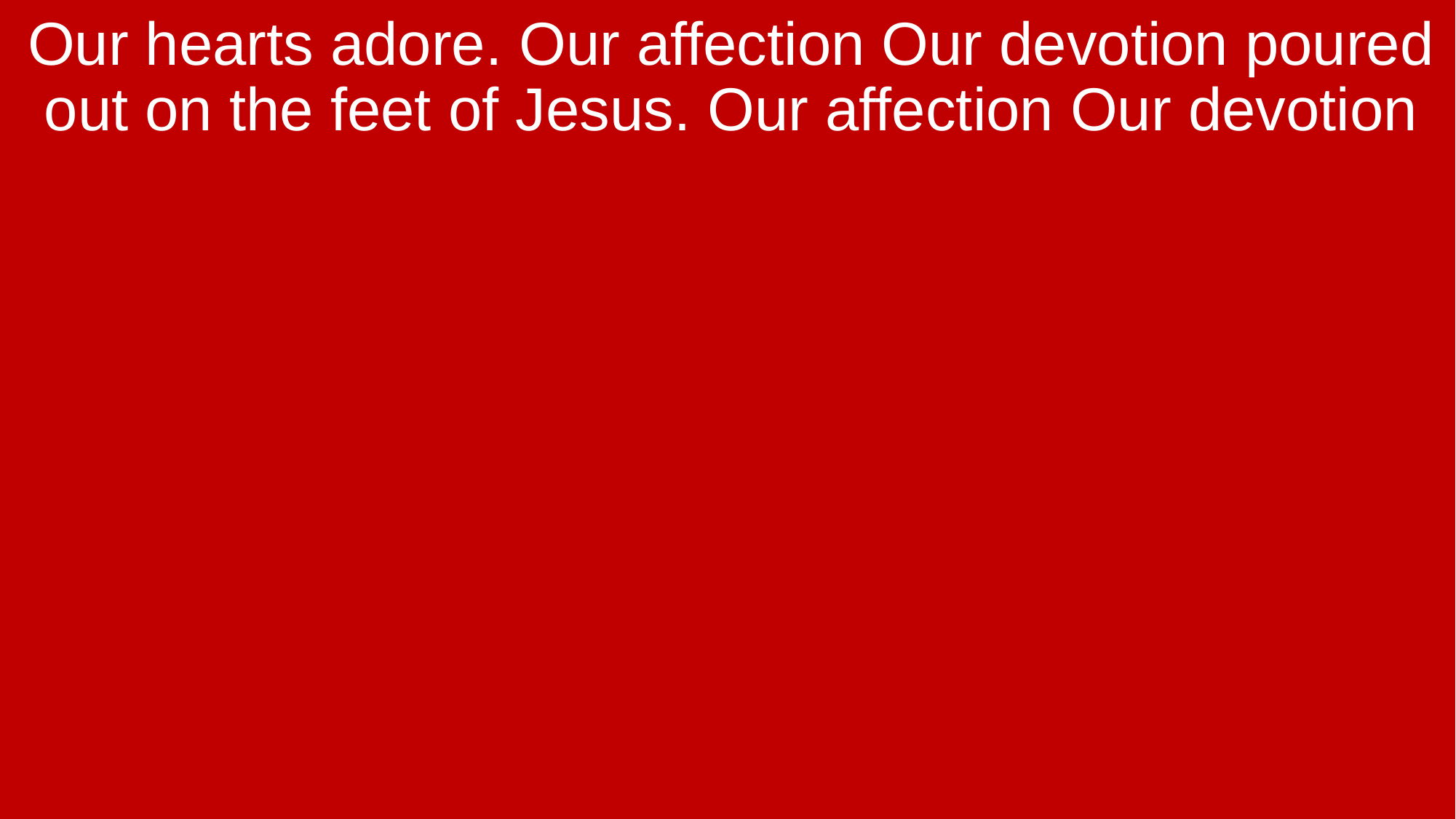

Our hearts adore. Our affection Our devotion poured out on the feet of Jesus. Our affection Our devotion